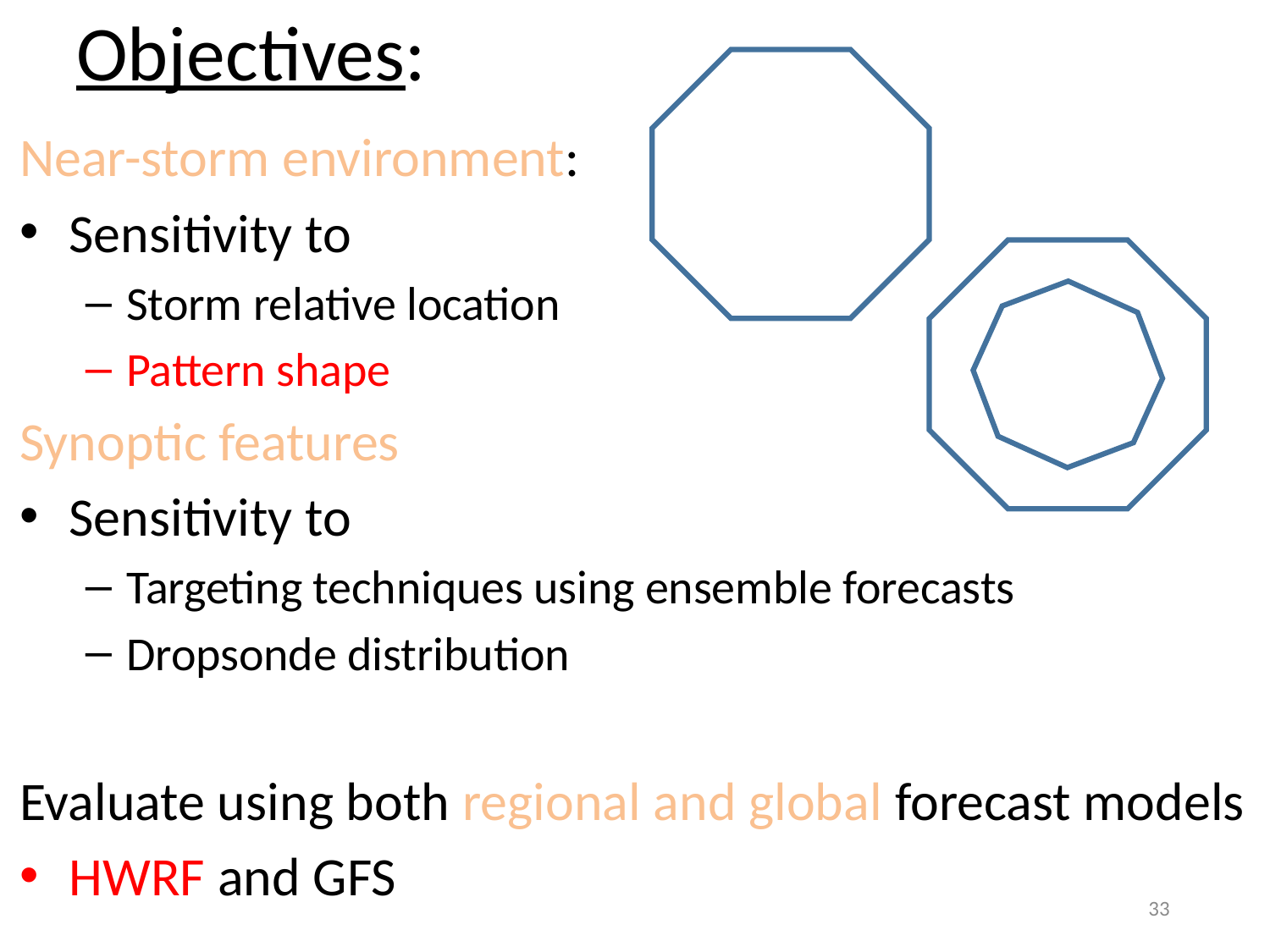

# Objectives:

Near-storm environment:
Sensitivity to
Storm relative location
Pattern shape
Synoptic features
Sensitivity to
Targeting techniques using ensemble forecasts
Dropsonde distribution

Evaluate using both regional and global forecast models
HWRF and GFS

33